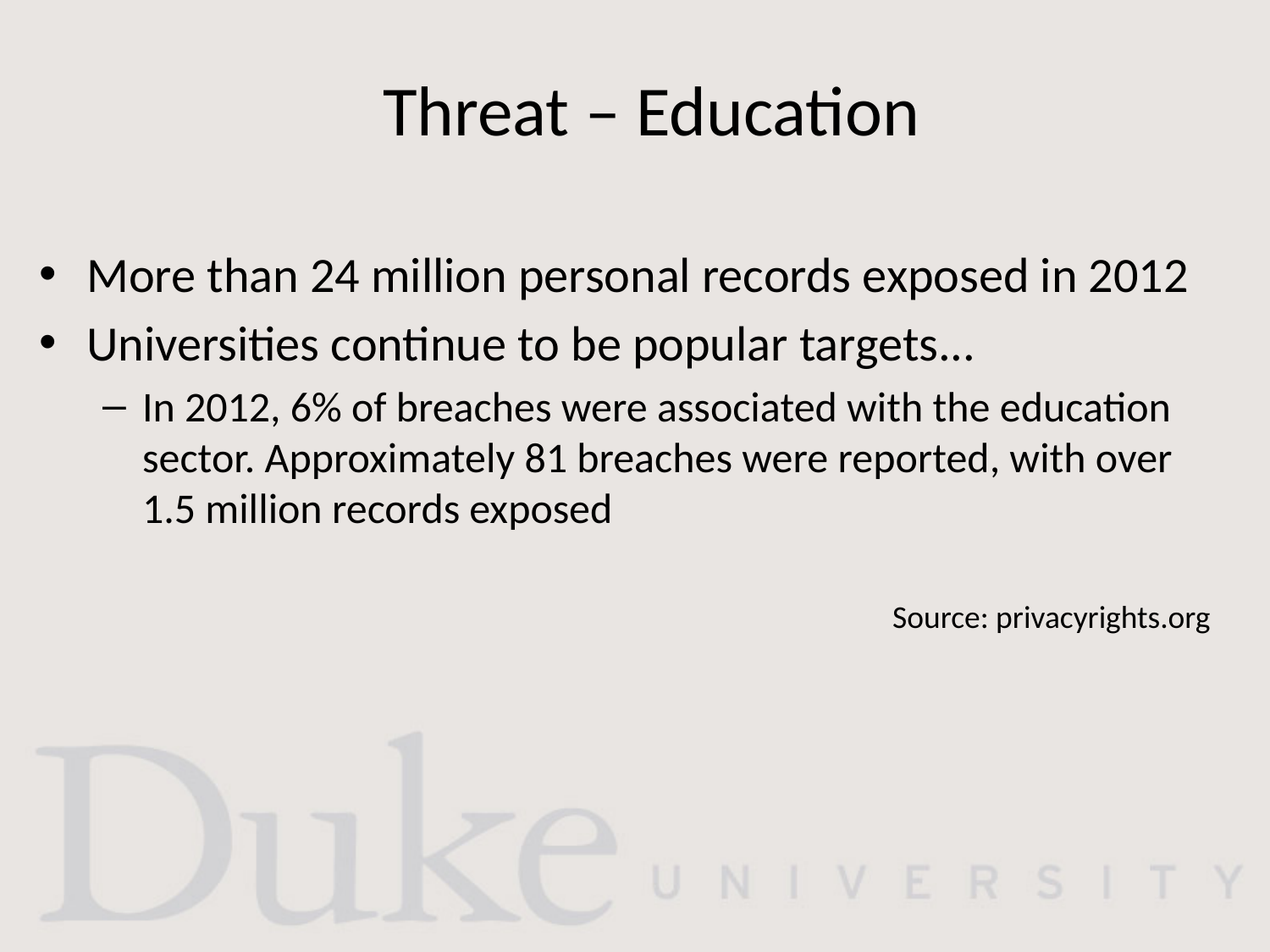

# Threat – Education
More than 24 million personal records exposed in 2012
Universities continue to be popular targets...
In 2012, 6% of breaches were associated with the education sector. Approximately 81 breaches were reported, with over 1.5 million records exposed

Source: privacyrights.org